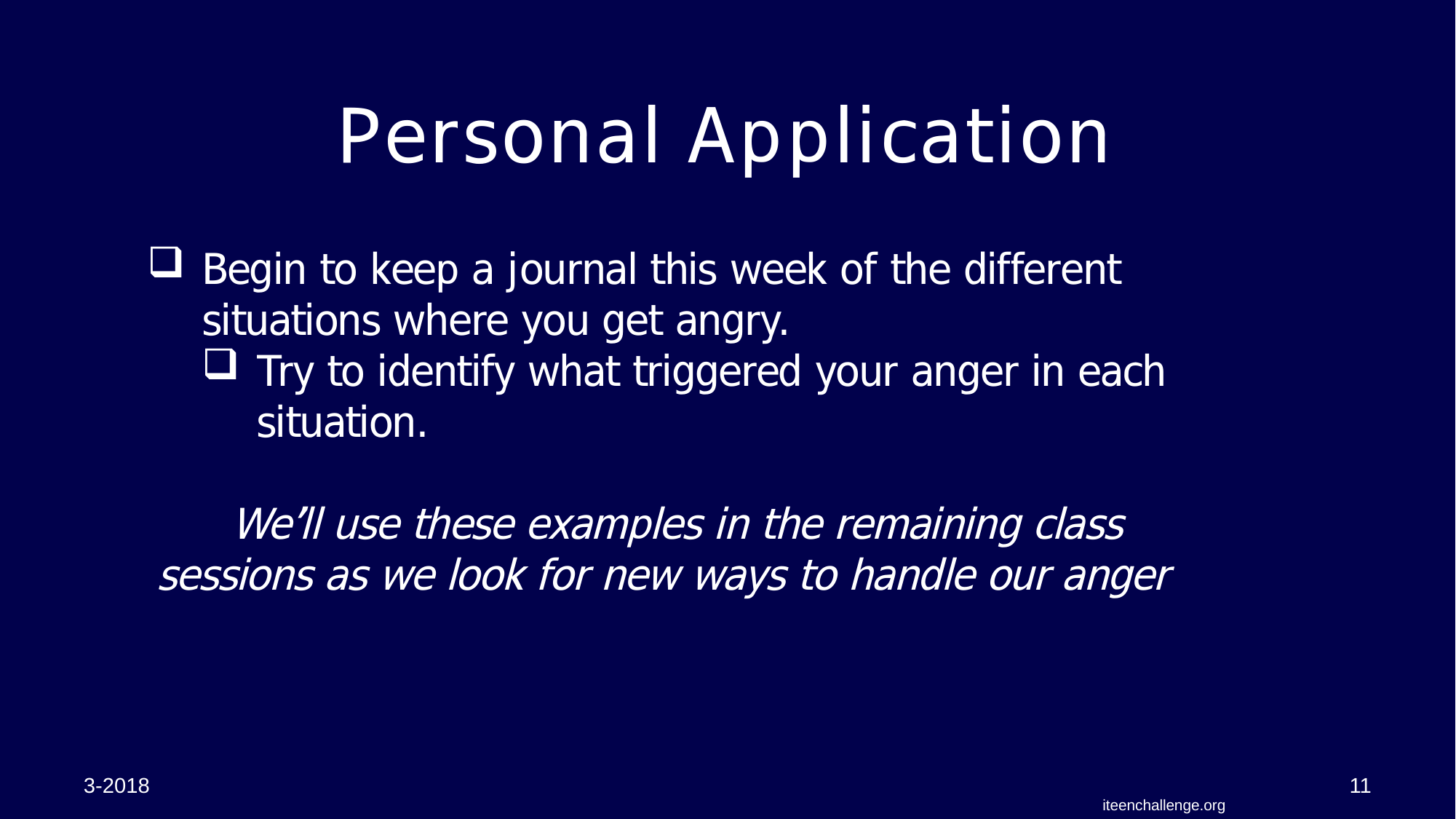

Personal Application
Begin to keep a journal this week of the different situations where you get angry.
Try to identify what triggered your anger in each situation.

  We’ll use these examples in the remaining class sessions as we look for new ways to handle our anger

3-2018
11
iteenchallenge.org